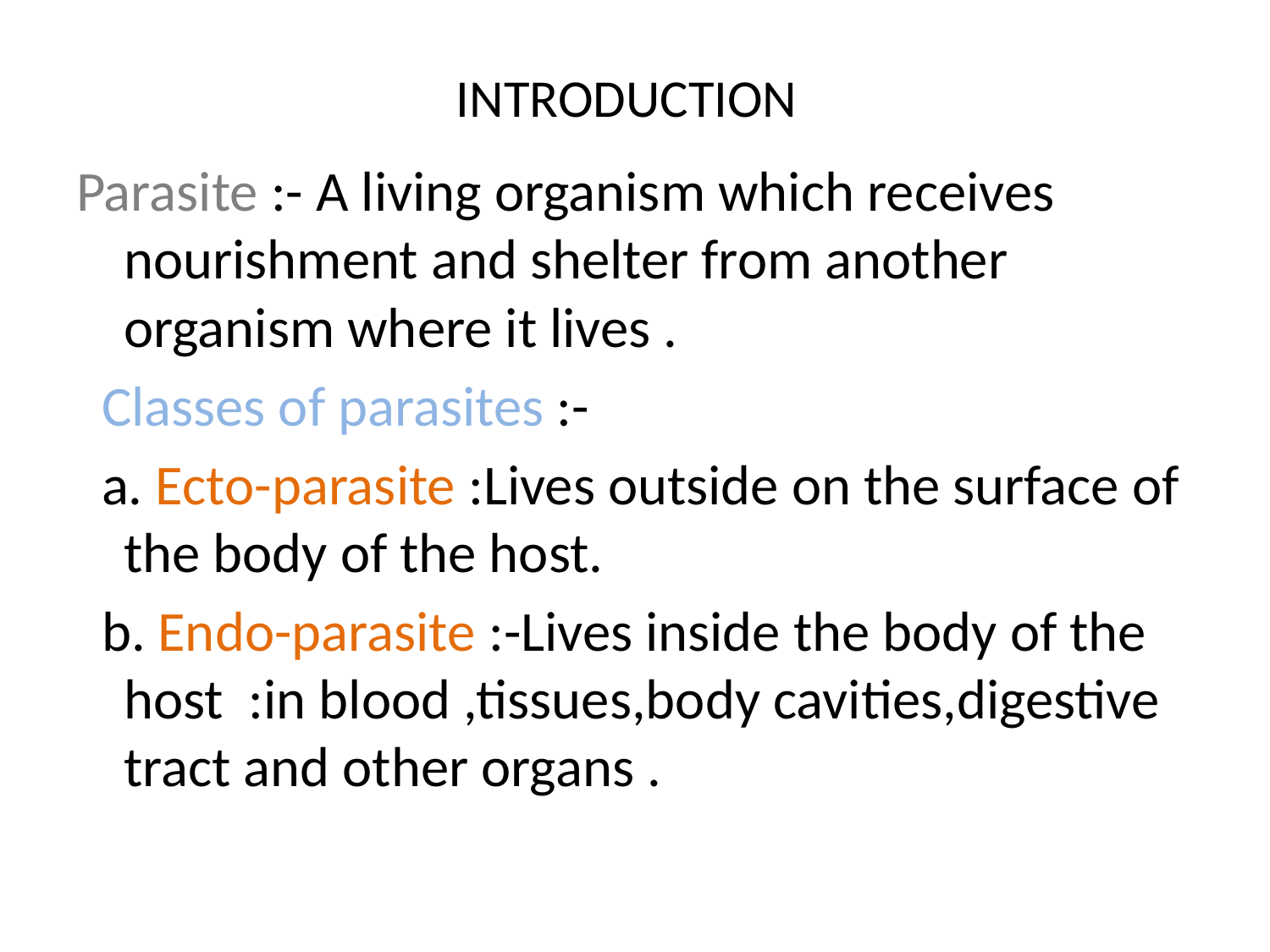

# INTRODUCTION
Parasite :- A living organism which receives nourishment and shelter from another organism where it lives .
  Classes of parasites :-
  a. Ecto-parasite :Lives outside on the surface of the body of the host.
  b. Endo-parasite :-Lives inside the body of the host  :in blood ,tissues,body cavities,digestive tract and other organs .